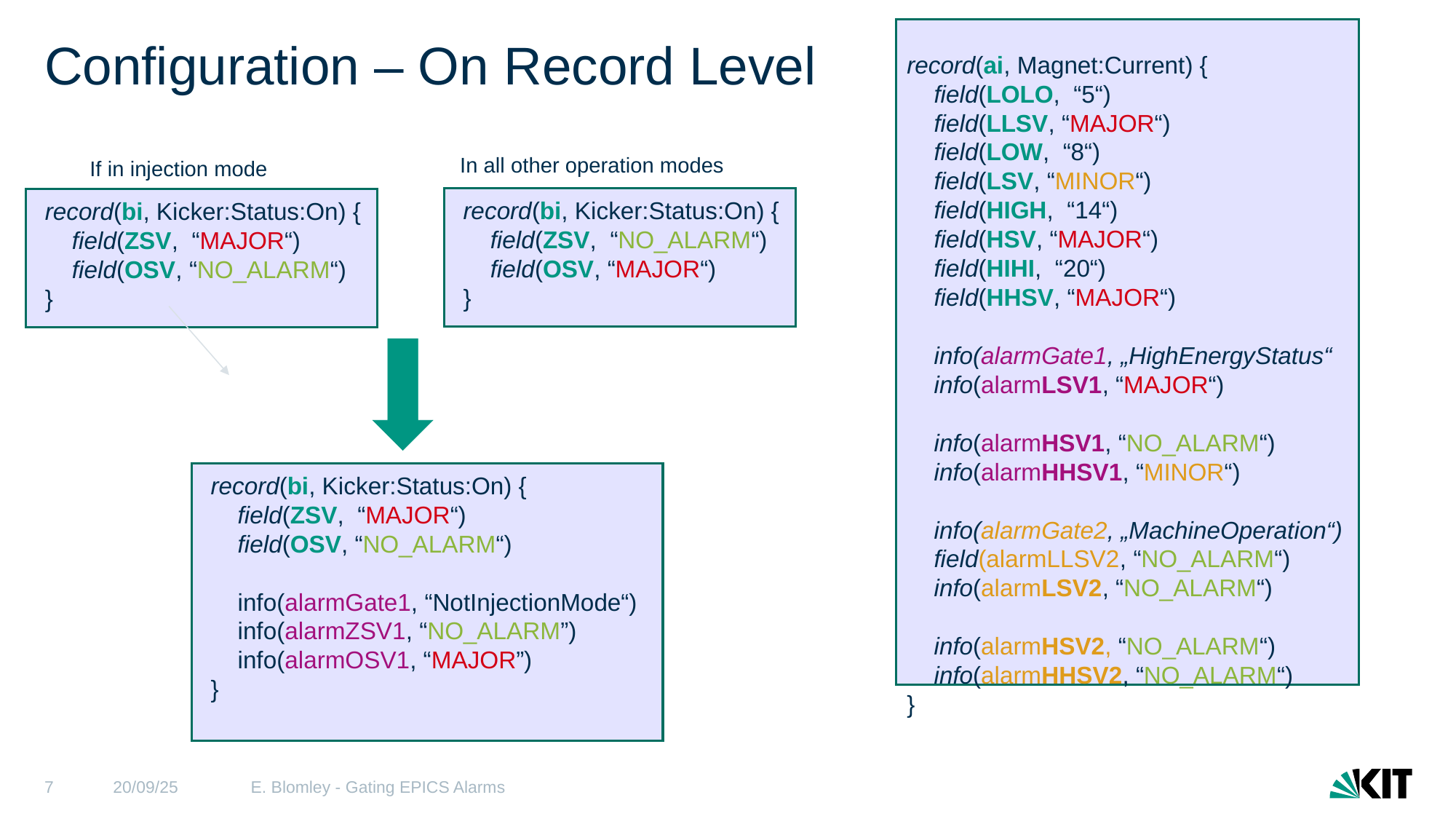

# Configuration – On Record Level
record(ai, Magnet:Current) {
    field(LOLO,  “5“)
    field(LLSV, “MAJOR“)
    field(LOW,  “8“)
    field(LSV, “MINOR“)
    field(HIGH,  “14“)
    field(HSV, “MAJOR“)
    field(HIHI,  “20“)
    field(HHSV, “MAJOR“)

    info(alarmGate1, „HighEnergyStatus“
    info(alarmLSV1, “MAJOR“)
    info(alarmHSV1, “NO_ALARM“)
    info(alarmHHSV1, “MINOR“)

    info(alarmGate2, „MachineOperation“)
    field(alarmLLSV2, “NO_ALARM“)
    info(alarmLSV2, “NO_ALARM“)
    info(alarmHSV2, “NO_ALARM“)
    info(alarmHHSV2, “NO_ALARM“)
}
In all other operation modes
If in injection mode

record(bi, Kicker:Status:On) {
    field(ZSV,  “NO_ALARM“)
    field(OSV, “MAJOR“)
}
record(bi, Kicker:Status:On) {
    field(ZSV,  “MAJOR“)
    field(OSV, “NO_ALARM“)
}

record(bi, Kicker:Status:On) {
    field(ZSV,  “MAJOR“)
    field(OSV, “NO_ALARM“)

    info(alarmGate1, “NotInjectionMode“)
    info(alarmZSV1, “NO_ALARM”)
    info(alarmOSV1, “MAJOR”)
}
7
20/09/25
E. Blomley - Gating EPICS Alarms